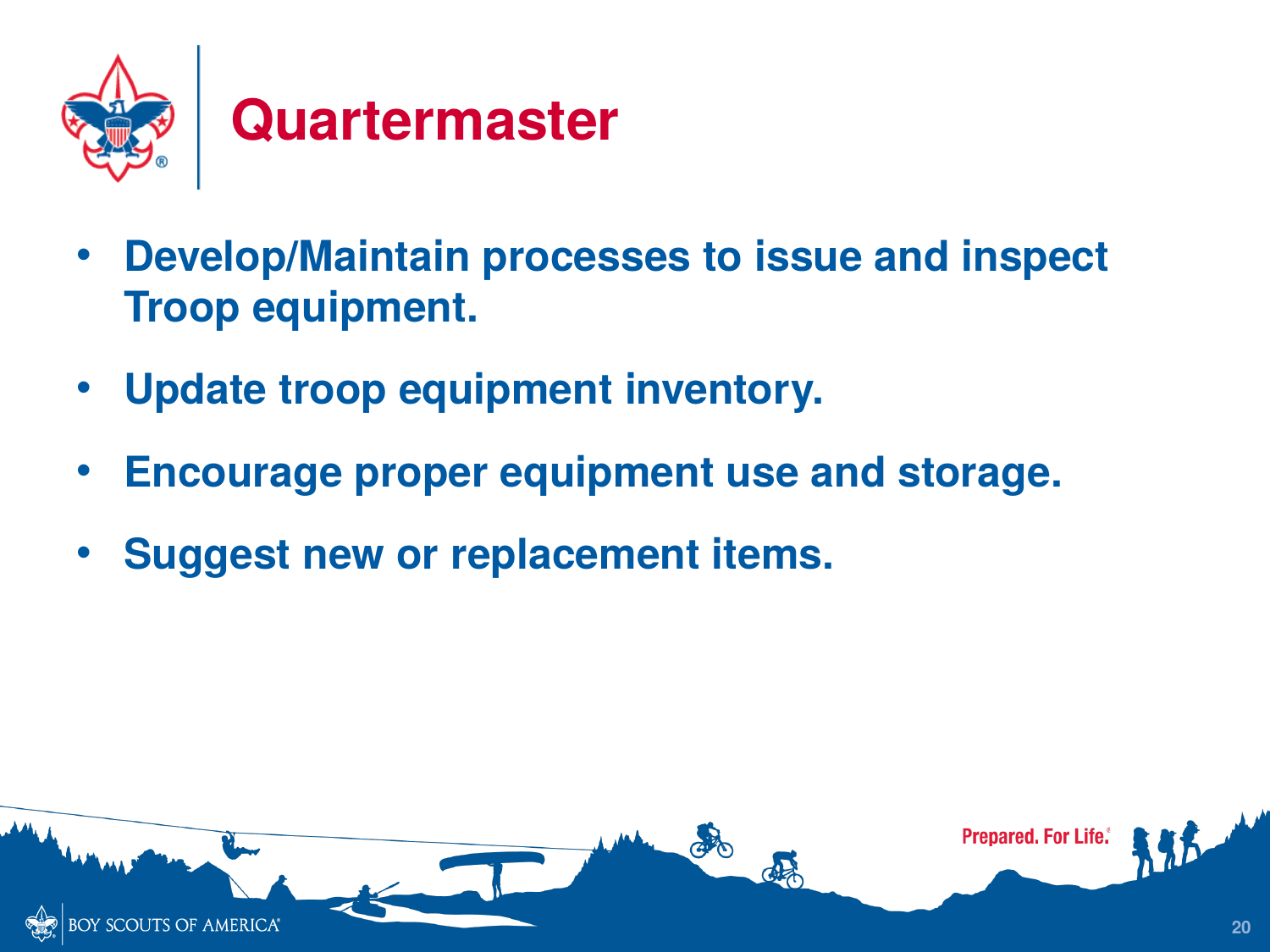

# Quartermaster
Develop/Maintain processes to issue and inspect Troop equipment.
Update troop equipment inventory.
Encourage proper equipment use and storage.
Suggest new or replacement items.

20